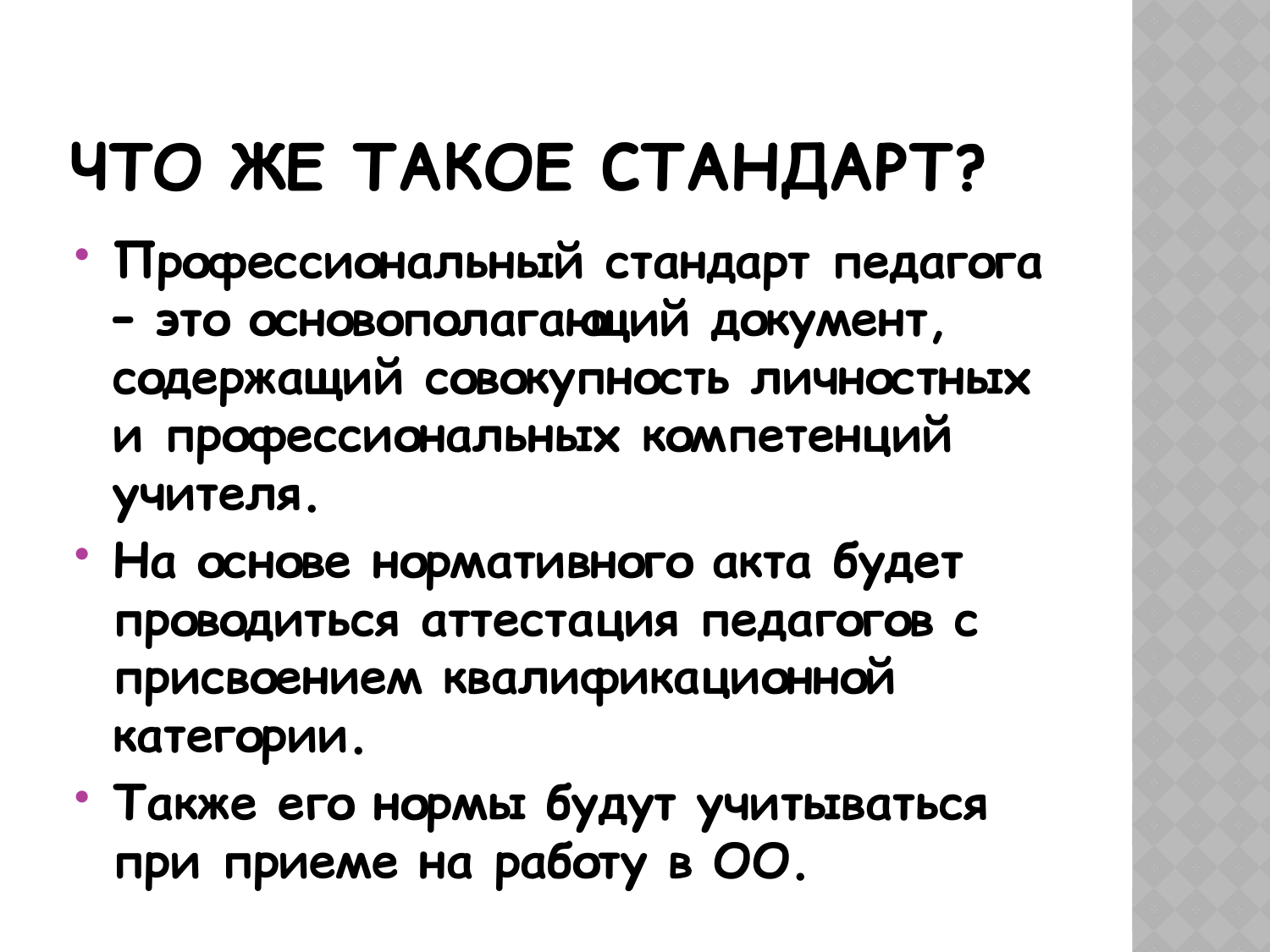

# Что же такое стандарт?
Профессиональный стандарт педагога – это основополагающий документ, содержащий совокупность личностных и профессиональных компетенций учителя.
На основе нормативного акта будет проводиться аттестация педагогов с присвоением квалификационной категории.
Также его нормы будут учитываться при приеме на работу в ОО.